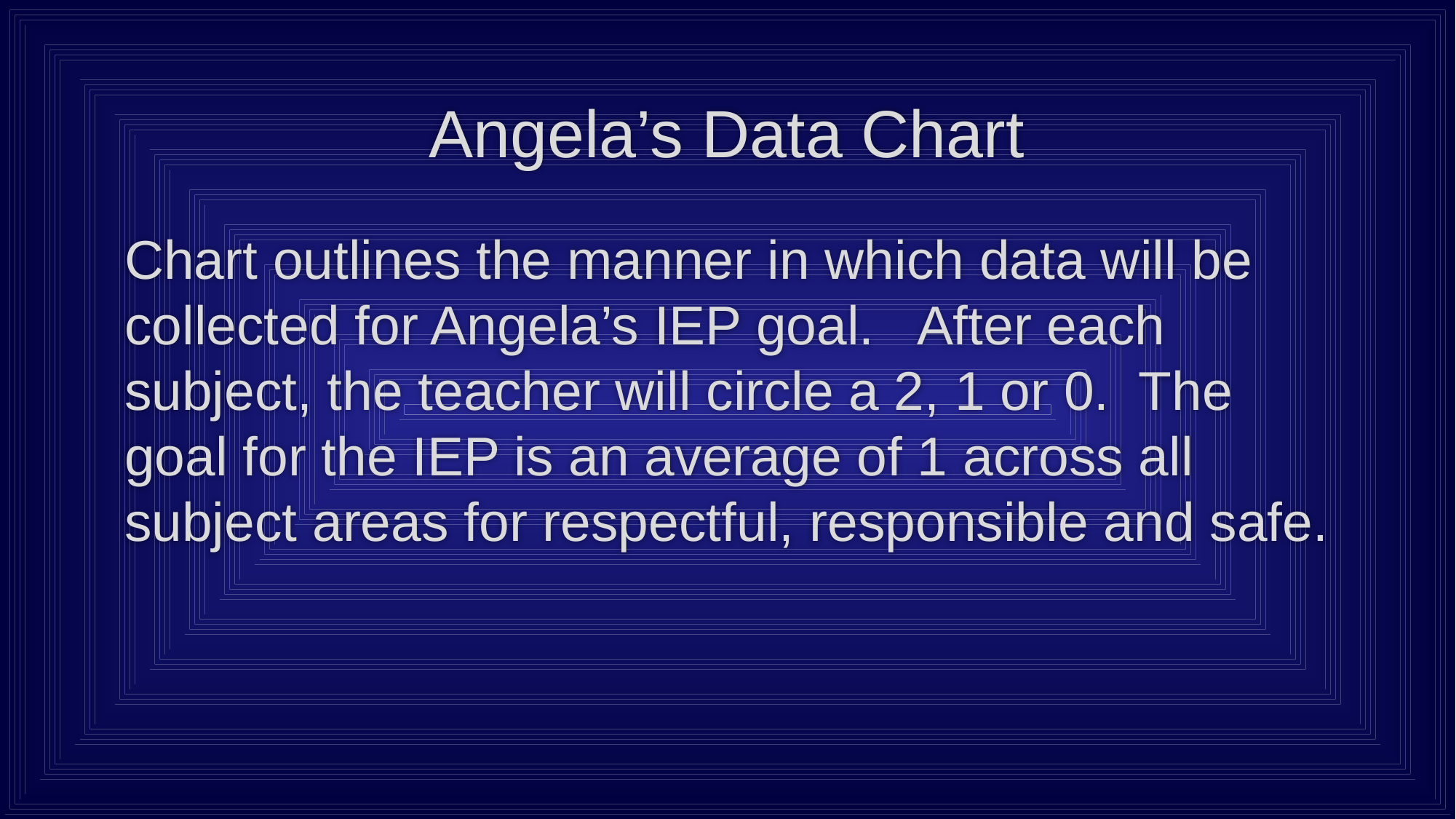

# Angela’s Data Chart
Chart outlines the manner in which data will be collected for Angela’s IEP goal.   After each subject, the teacher will circle a 2, 1 or 0.  The goal for the IEP is an average of 1 across all subject areas for respectful, responsible and safe.